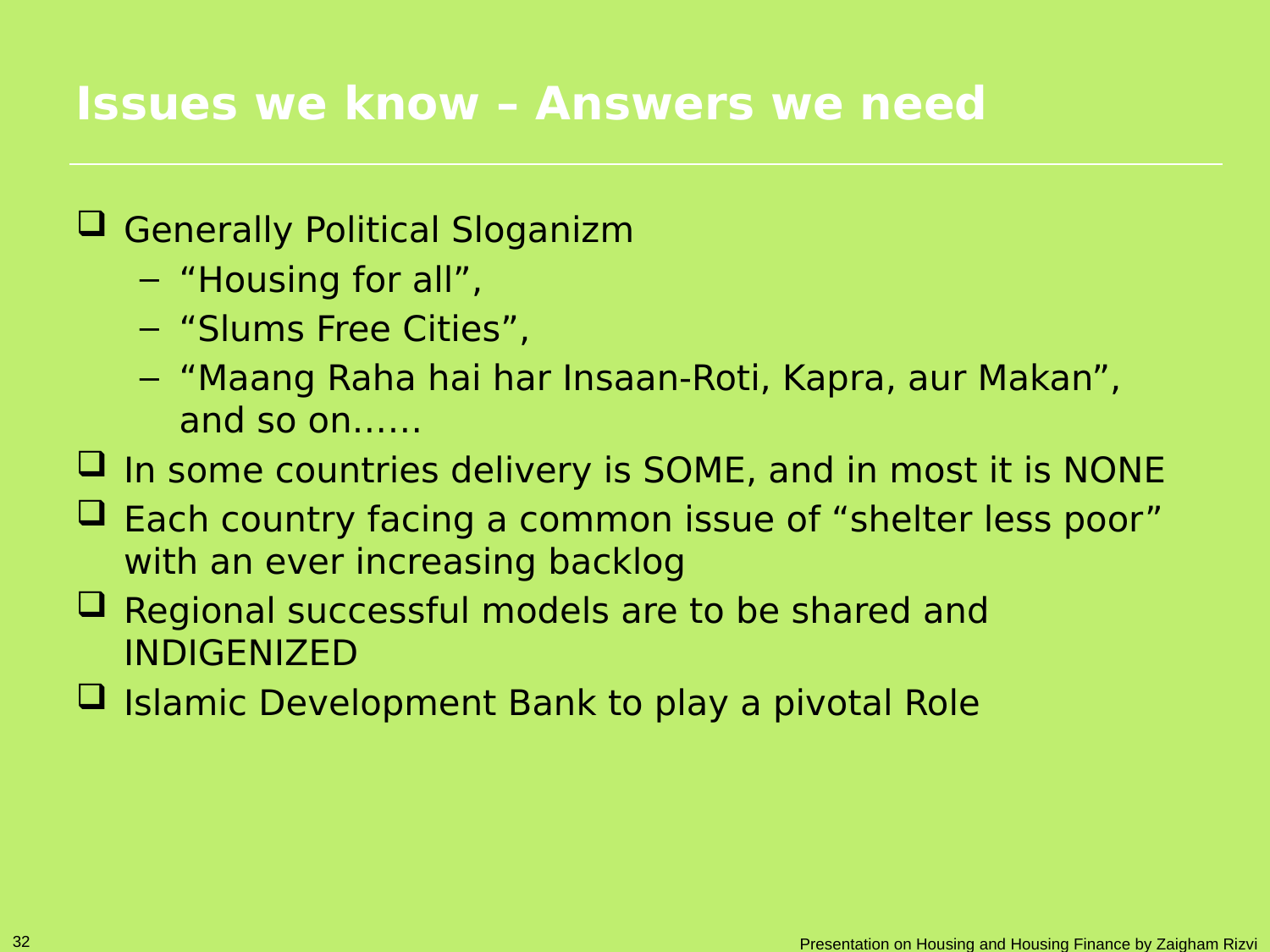

# Issues we know – Answers we need
Generally Political Sloganizm
“Housing for all”,
“Slums Free Cities”,
“Maang Raha hai har Insaan-Roti, Kapra, aur Makan”, and so on……
In some countries delivery is SOME, and in most it is NONE
Each country facing a common issue of “shelter less poor” with an ever increasing backlog
Regional successful models are to be shared and INDIGENIZED
Islamic Development Bank to play a pivotal Role

32
Presentation on Housing and Housing Finance by Zaigham Rizvi